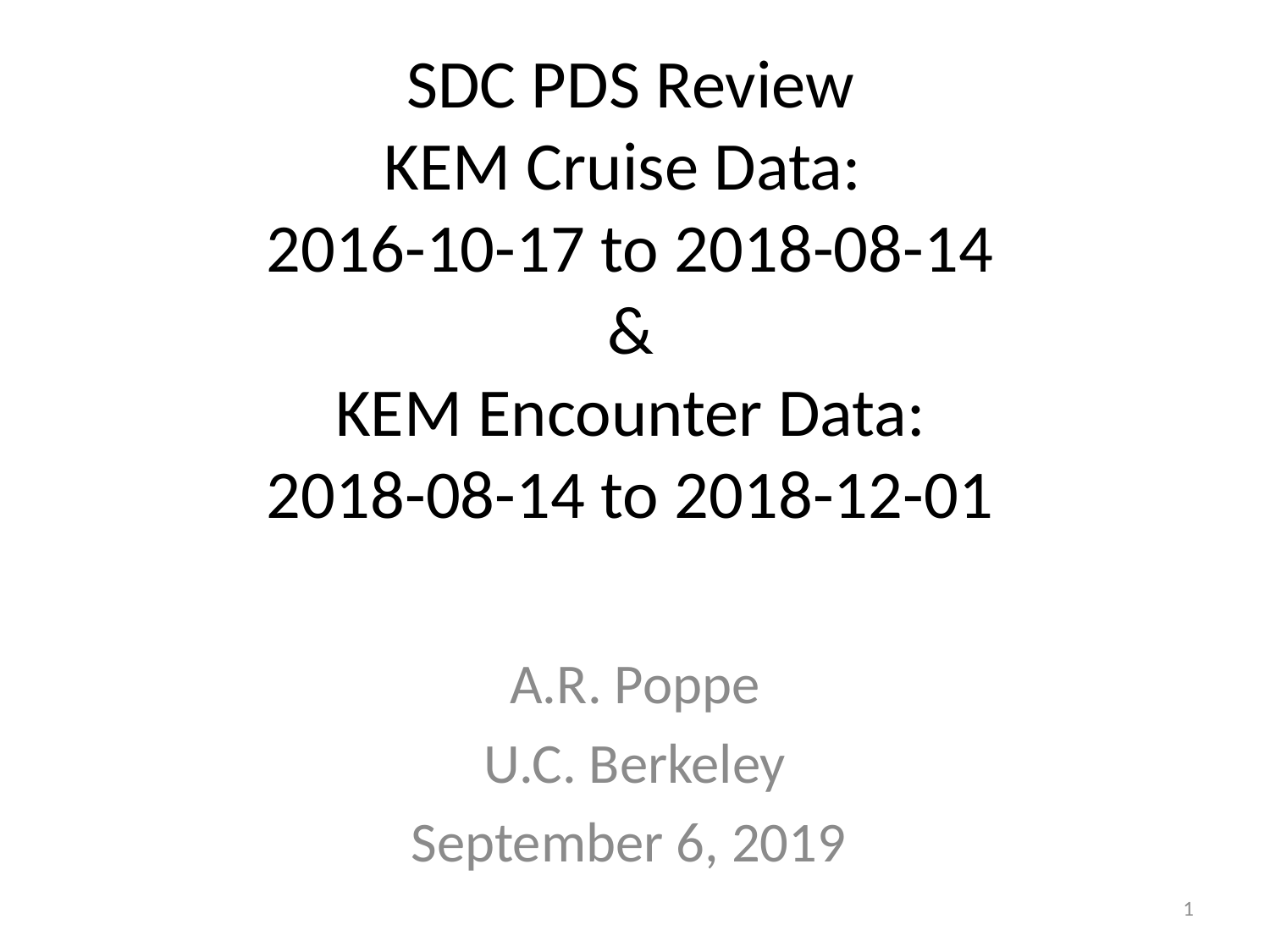

# SDC PDS Review KEM Cruise Data: 2016-10-17 to 2018-08-14 & KEM Encounter Data: 2018-08-14 to 2018-12-01
A.R. Poppe
U.C. Berkeley
September 6, 2019
1